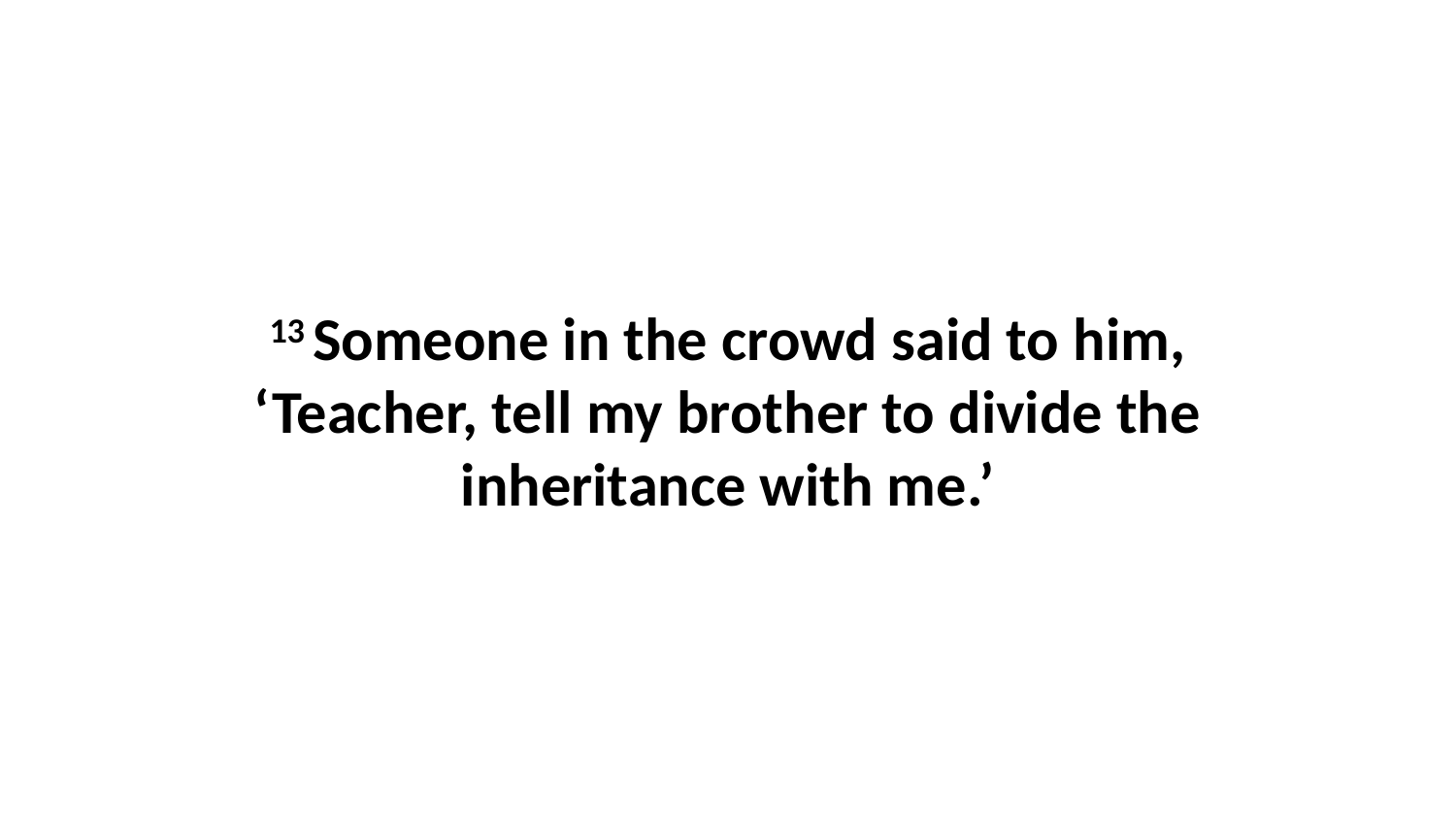

13 Someone in the crowd said to him, ‘Teacher, tell my brother to divide the inheritance with me.’